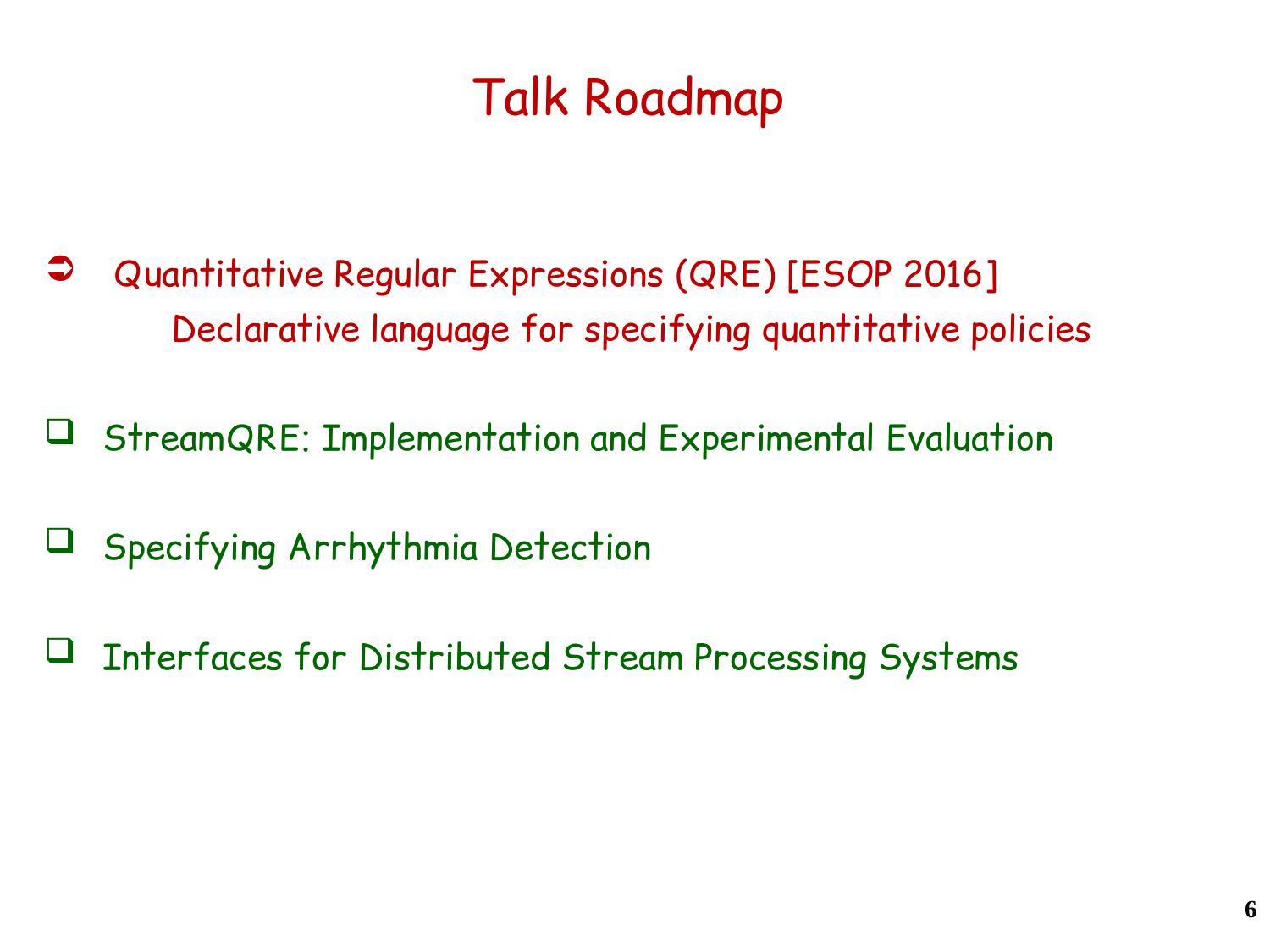

# Talk Roadmap

  Quantitative Regular Expressions (QRE) [ESOP 2016]
	Declarative language for specifying quantitative policies

 StreamQRE: Implementation and Experimental Evaluation

 Specifying Arrhythmia Detection

 Interfaces for Distributed Stream Processing Systems

6